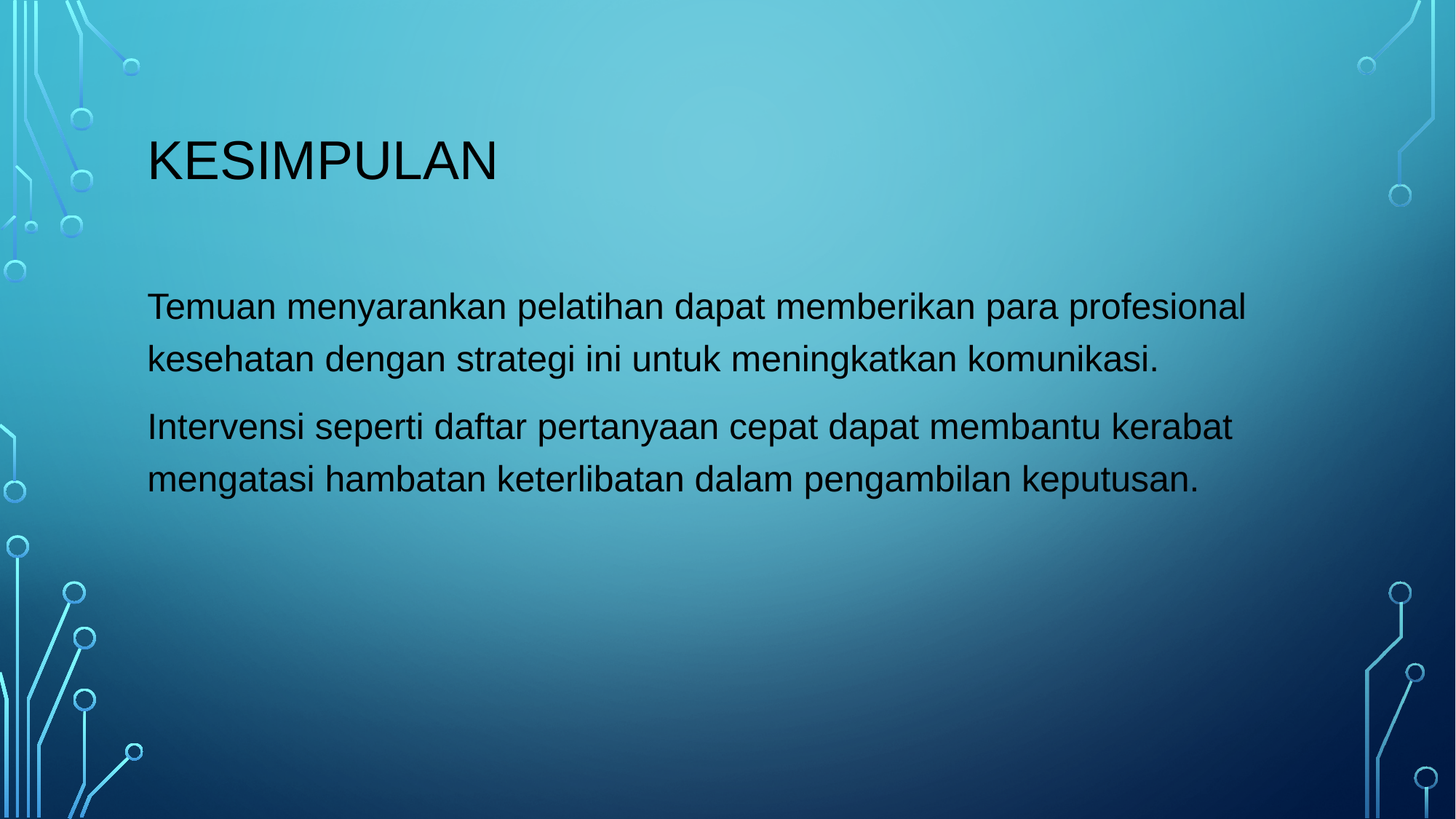

# KESIMPULAN
Temuan menyarankan pelatihan dapat memberikan para profesional kesehatan dengan strategi ini untuk meningkatkan komunikasi.
Intervensi seperti daftar pertanyaan cepat dapat membantu kerabat mengatasi hambatan keterlibatan dalam pengambilan keputusan.